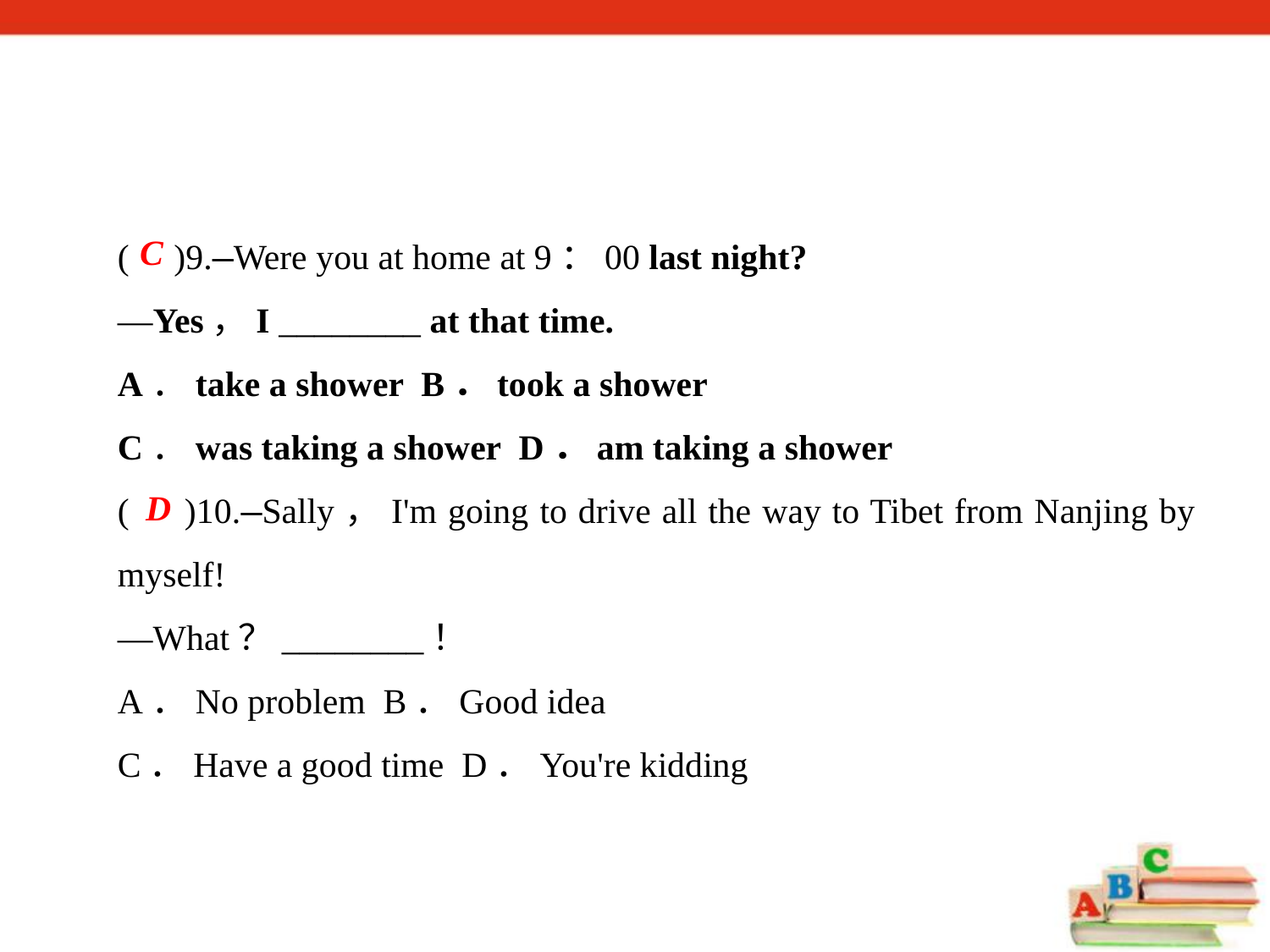

(     )9.—Were you at home at 9：00 last night?
—Yes，I ________ at that time.
A．take a shower  B．took a shower
C．was taking a shower  D．am taking a shower
(     )10.—Sally，I'm going to drive all the way to Tibet from Nanjing by myself!
—What？________！
A．No problem  B．Good idea
C．Have a good time  D．You're kidding
C
D